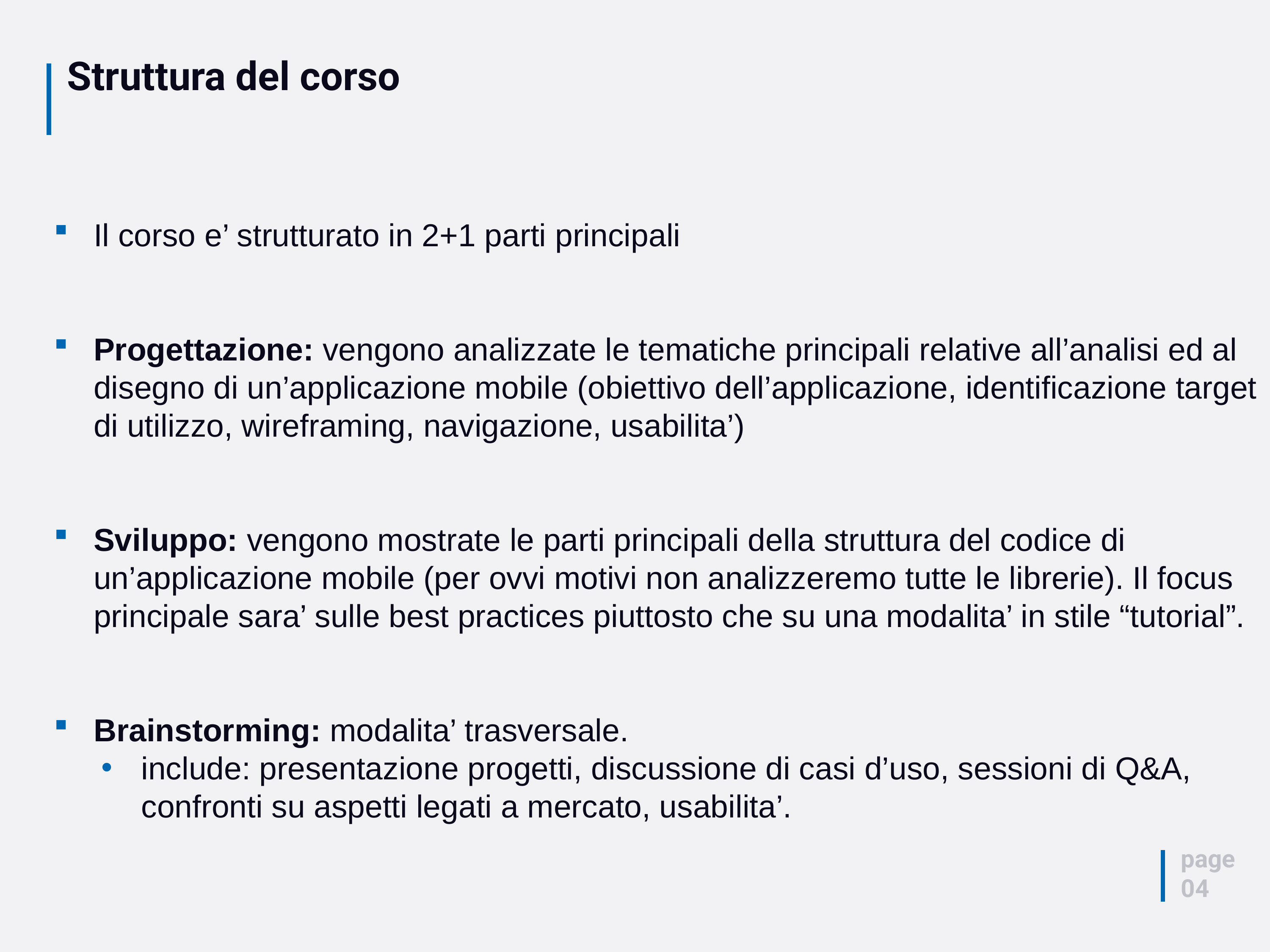

# Struttura del corso
Il corso e’ strutturato in 2+1 parti principali

Progettazione: vengono analizzate le tematiche principali relative all’analisi ed al disegno di un’applicazione mobile (obiettivo dell’applicazione, identificazione target di utilizzo, wireframing, navigazione, usabilita’)

Sviluppo: vengono mostrate le parti principali della struttura del codice di un’applicazione mobile (per ovvi motivi non analizzeremo tutte le librerie). Il focus principale sara’ sulle best practices piuttosto che su una modalita’ in stile “tutorial”.

Brainstorming: modalita’ trasversale.
include: presentazione progetti, discussione di casi d’uso, sessioni di Q&A, confronti su aspetti legati a mercato, usabilita’.
page
04